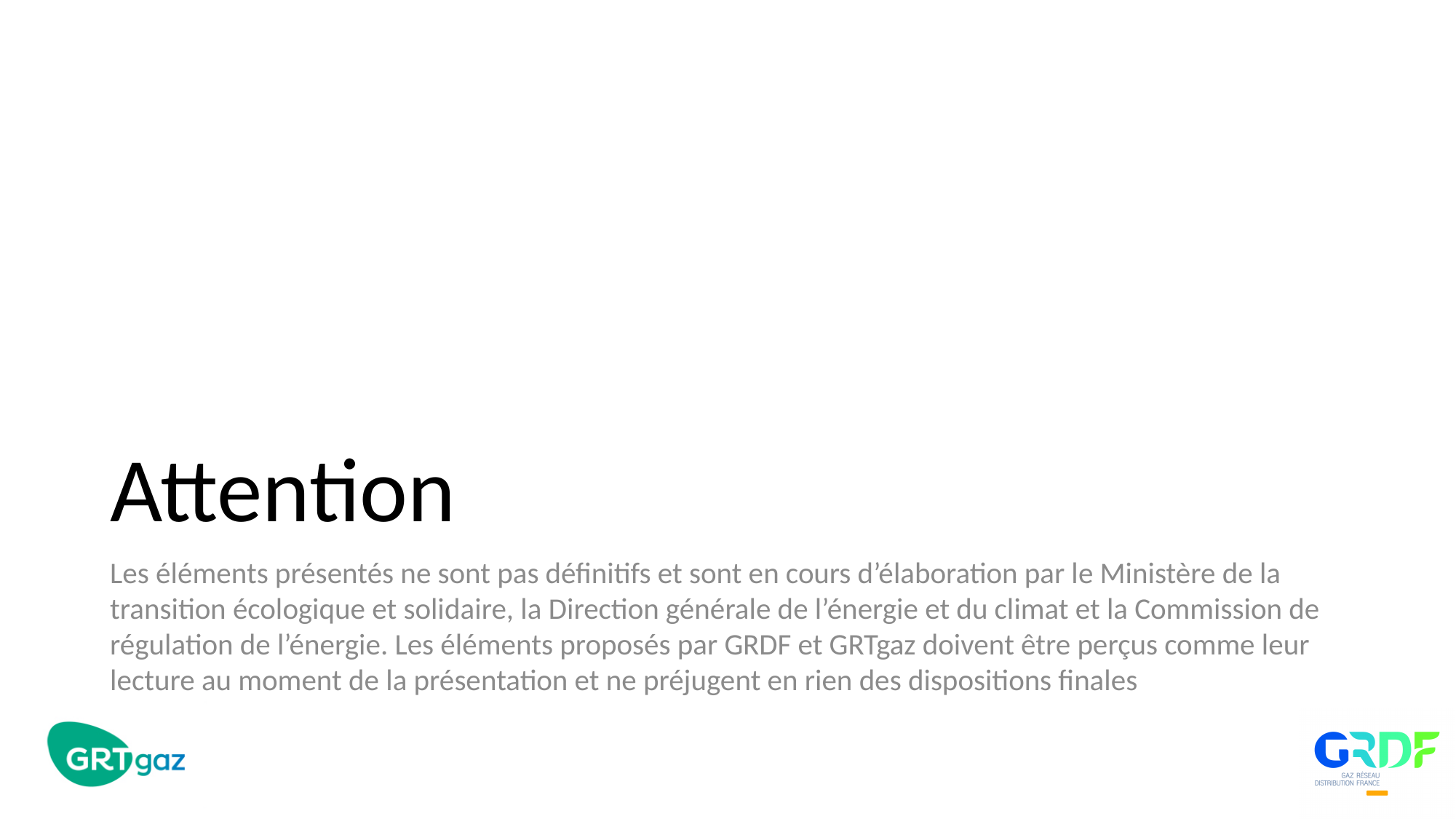

Attention
Les éléments présentés ne sont pas définitifs et sont en cours d’élaboration par le Ministère de la transition écologique et solidaire, la Direction générale de l’énergie et du climat et la Commission de régulation de l’énergie. Les éléments proposés par GRDF et GRTgaz doivent être perçus comme leur lecture au moment de la présentation et ne préjugent en rien des dispositions finales